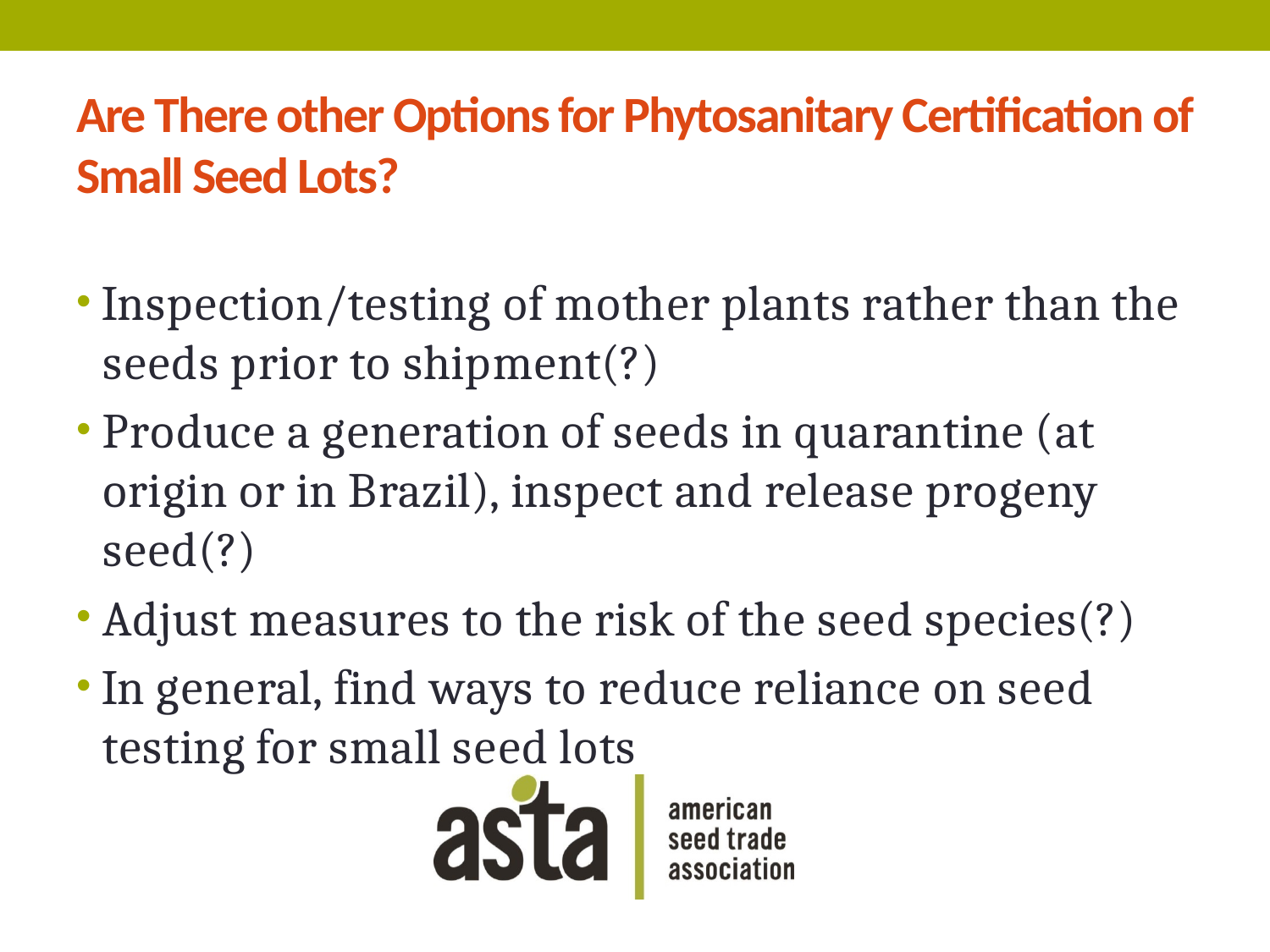

# Are There other Options for Phytosanitary Certification of Small Seed Lots?
Inspection/testing of mother plants rather than the seeds prior to shipment(?)
Produce a generation of seeds in quarantine (at origin or in Brazil), inspect and release progeny seed(?)
Adjust measures to the risk of the seed species(?)
In general, find ways to reduce reliance on seed testing for small seed lots